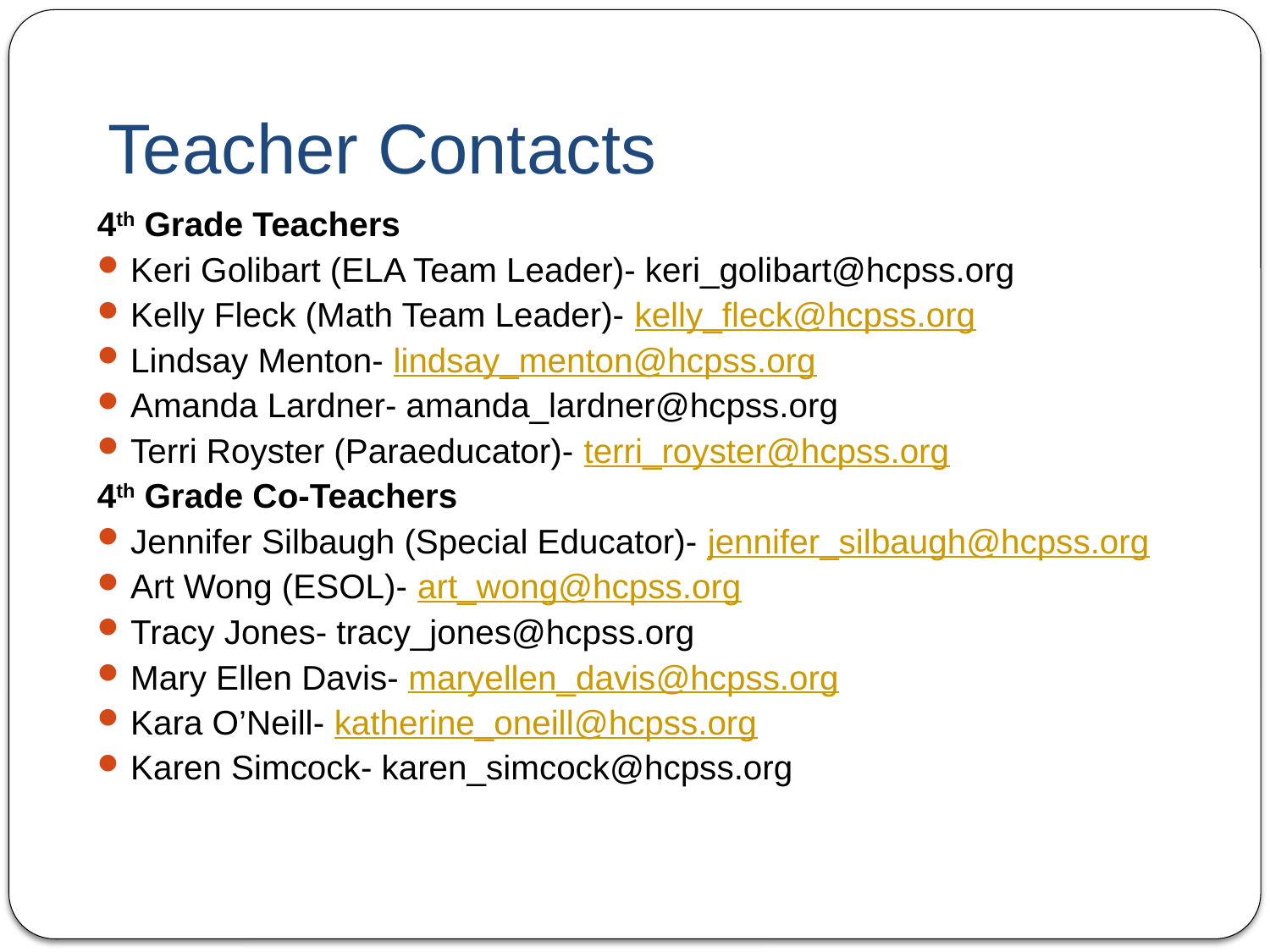

# Teacher Contacts
4th Grade Teachers
Keri Golibart (ELA Team Leader)- keri_golibart@hcpss.org
Kelly Fleck (Math Team Leader)- kelly_fleck@hcpss.org
Lindsay Menton- lindsay_menton@hcpss.org
Amanda Lardner- amanda_lardner@hcpss.org
Terri Royster (Paraeducator)- terri_royster@hcpss.org
4th Grade Co-Teachers
Jennifer Silbaugh (Special Educator)- jennifer_silbaugh@hcpss.org
Art Wong (ESOL)- art_wong@hcpss.org
Tracy Jones- tracy_jones@hcpss.org
Mary Ellen Davis- maryellen_davis@hcpss.org
Kara O’Neill- katherine_oneill@hcpss.org
Karen Simcock- karen_simcock@hcpss.org